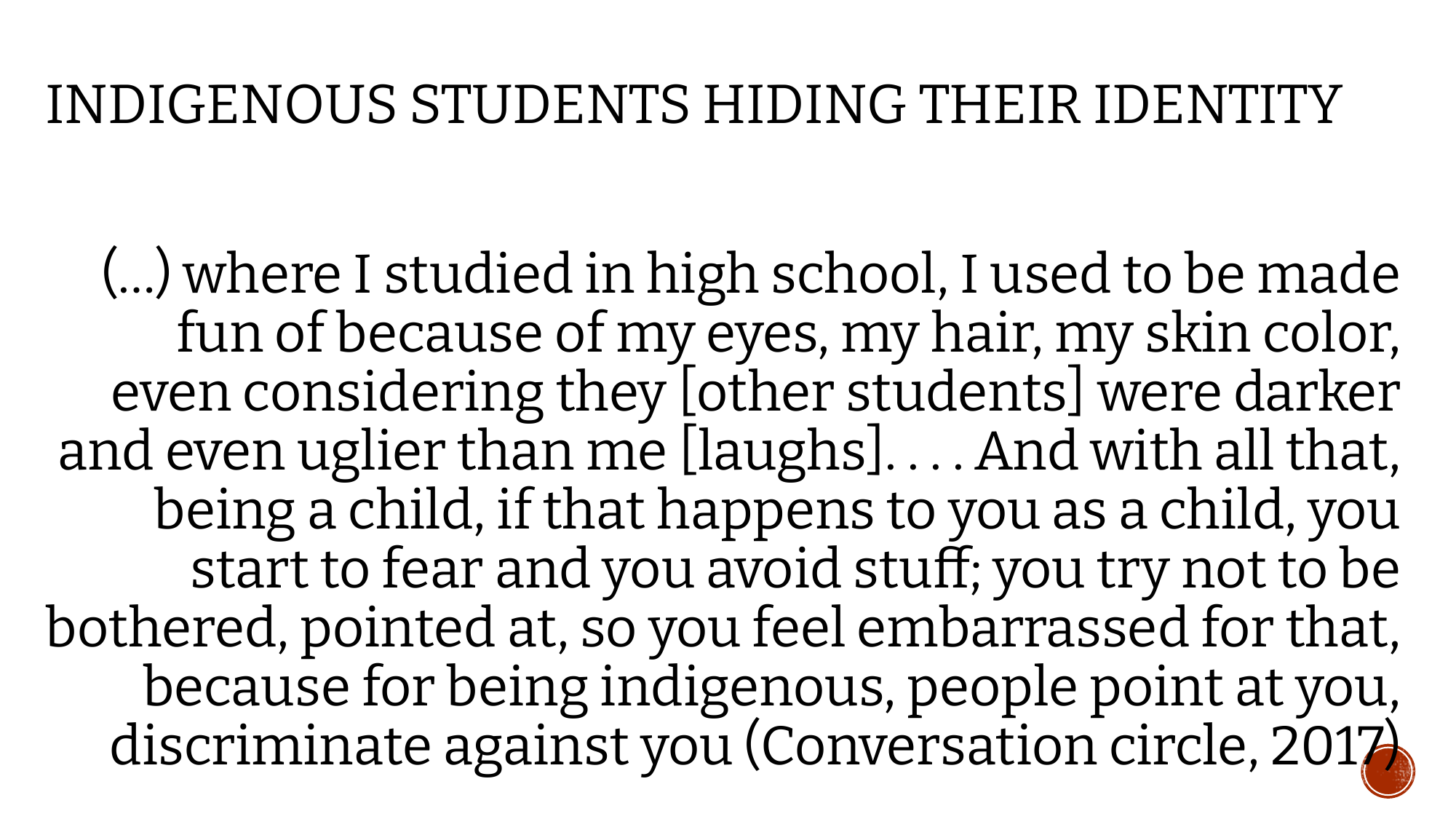

# Indigenous students hiding their identity
(…) where I studied in high school, I used to be made fun of because of my eyes, my hair, my skin color, even considering they [other students] were darker and even uglier than me [laughs]. . . . And with all that, being a child, if that happens to you as a child, you start to fear and you avoid stuff; you try not to be bothered, pointed at, so you feel embarrassed for that, because for being indigenous, people point at you, discriminate against you (Conversation circle, 2017)